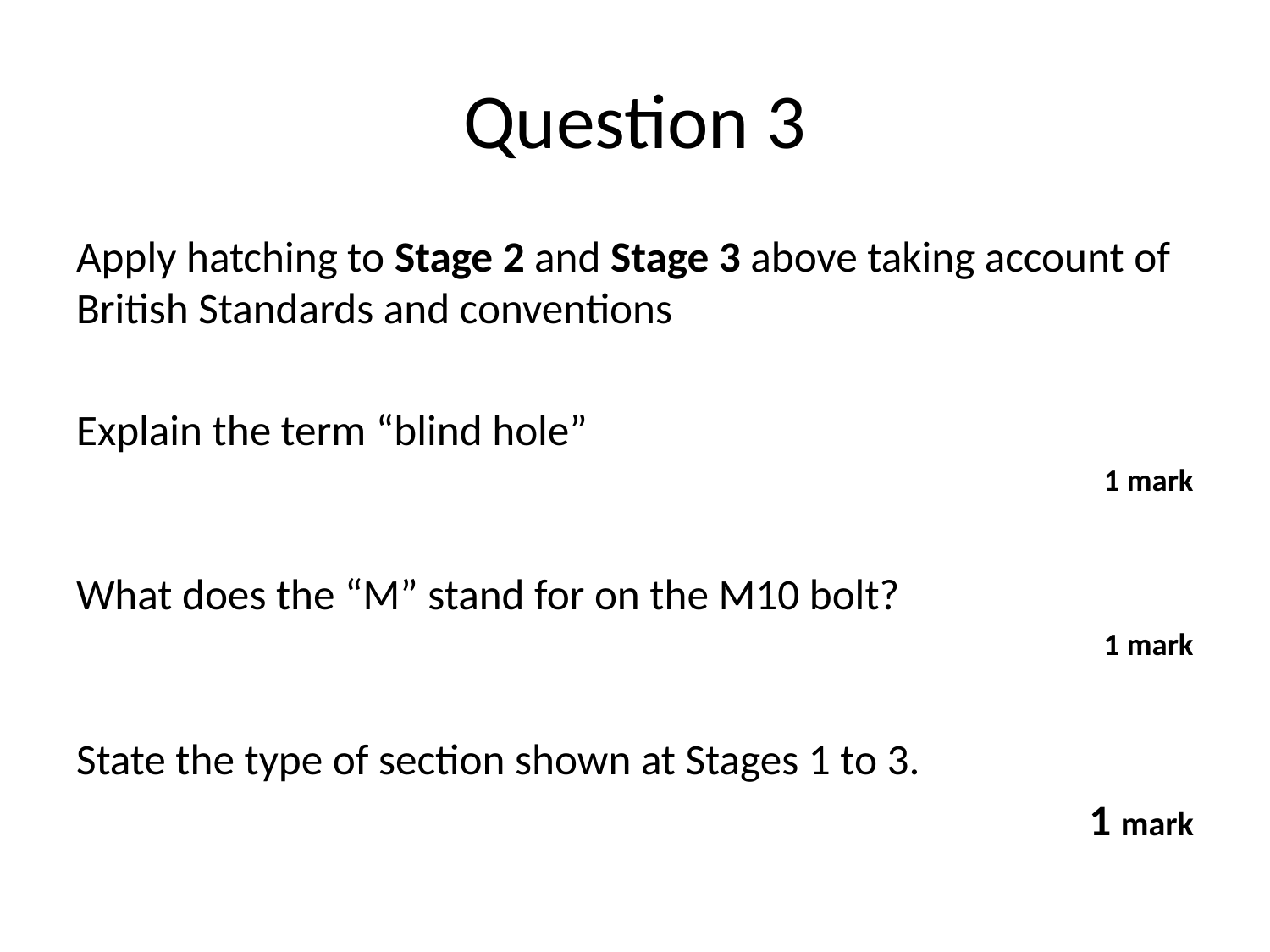

# Question 3
Apply hatching to Stage 2 and Stage 3 above taking account of British Standards and conventions

Explain the term “blind hole”
1 mark

What does the “M” stand for on the M10 bolt?
1 mark

State the type of section shown at Stages 1 to 3.
1 mark